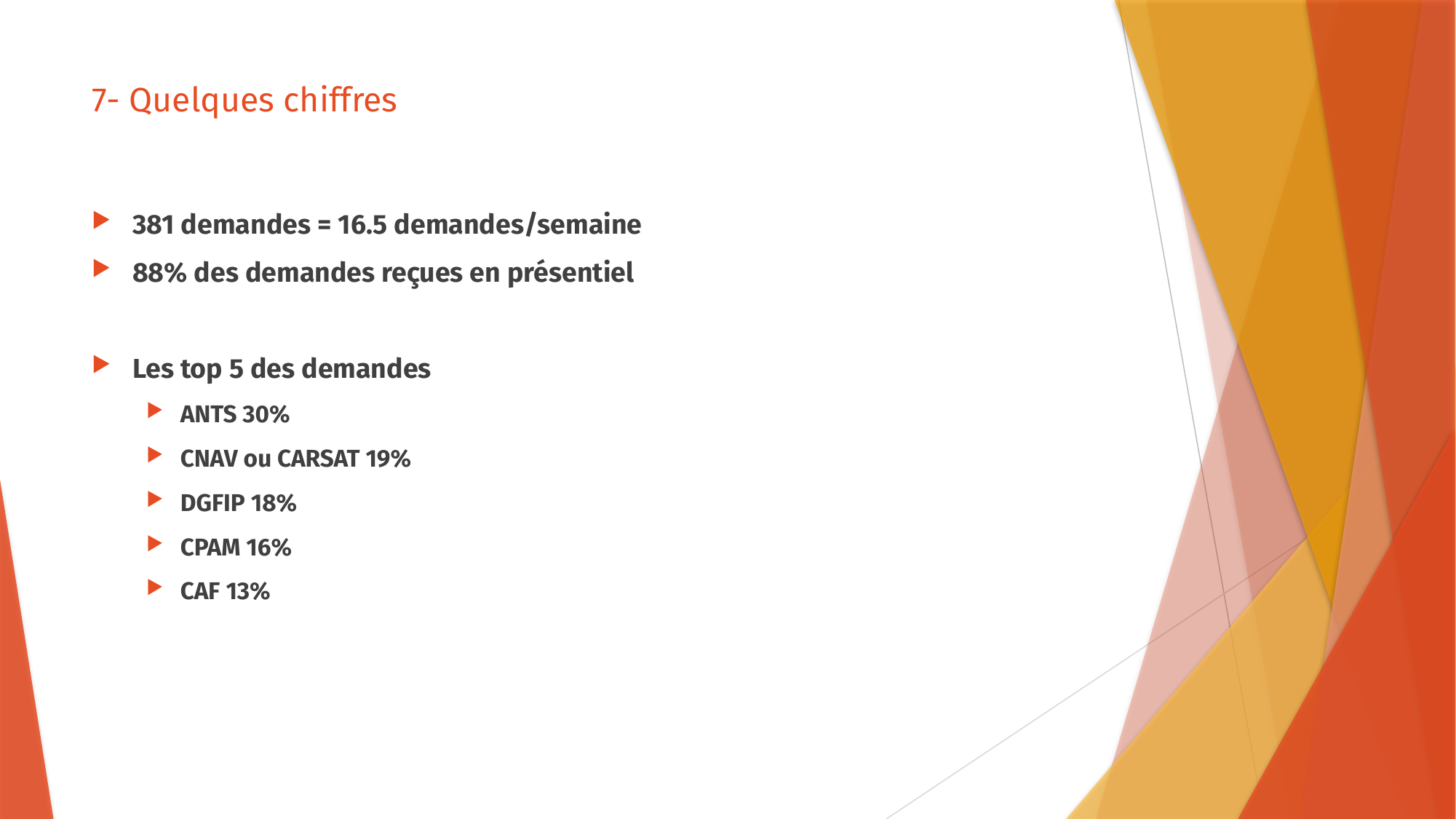

# 7- Quelques chiffres

381 demandes = 16.5 demandes/semaine
88% des demandes reçues en présentiel

Les top 5 des demandes
ANTS 30%
CNAV ou CARSAT 19%
DGFIP 18%
CPAM 16%
CAF 13%